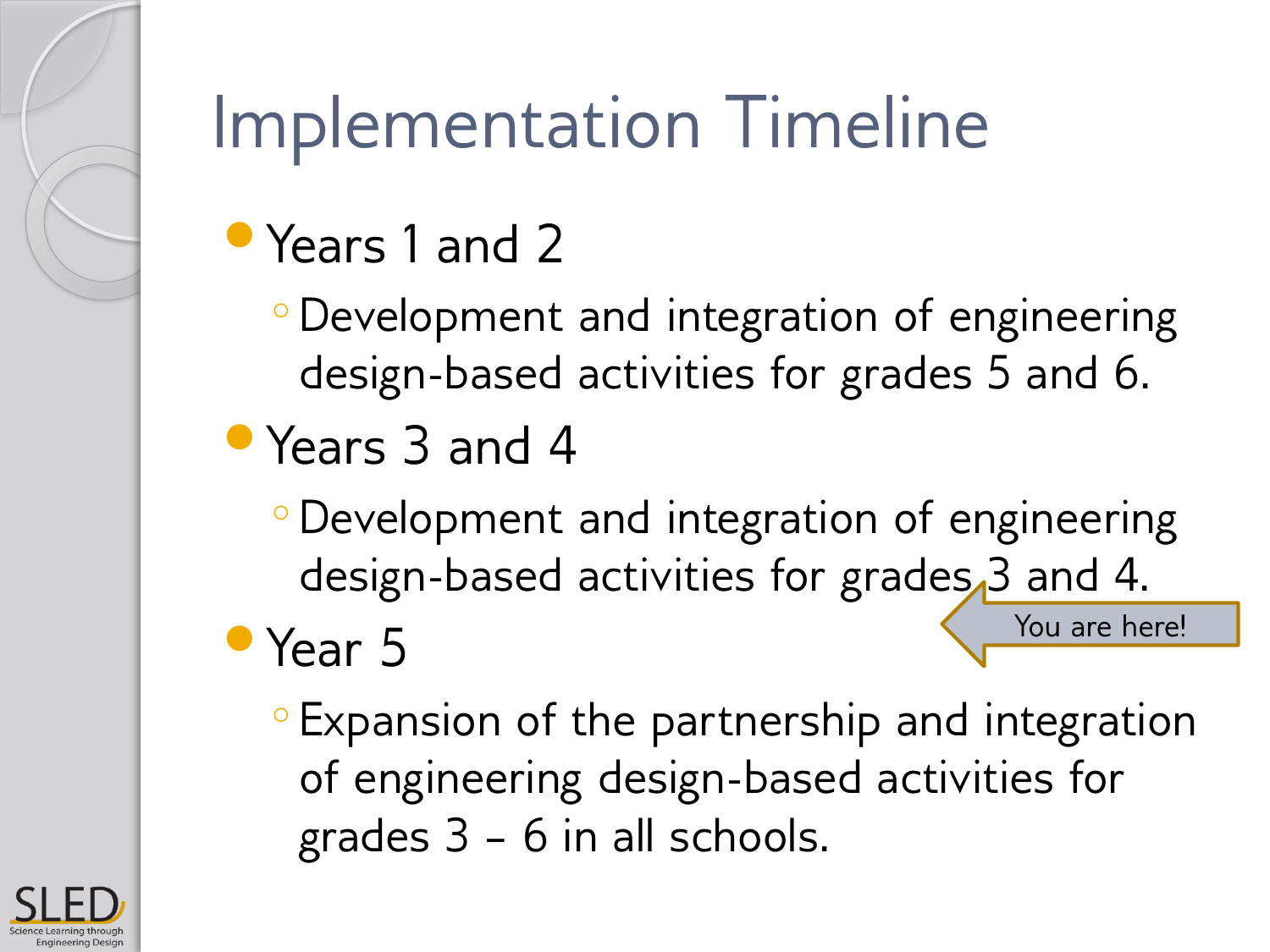

# Implementation Timeline
Years 1 and 2
Development and integration of engineering design-based activities for grades 5 and 6.
Years 3 and 4
Development and integration of engineering design-based activities for grades 3 and 4.
Year 5
Expansion of the partnership and integration of engineering design-based activities for grades 3 – 6 in all schools.

You are here!